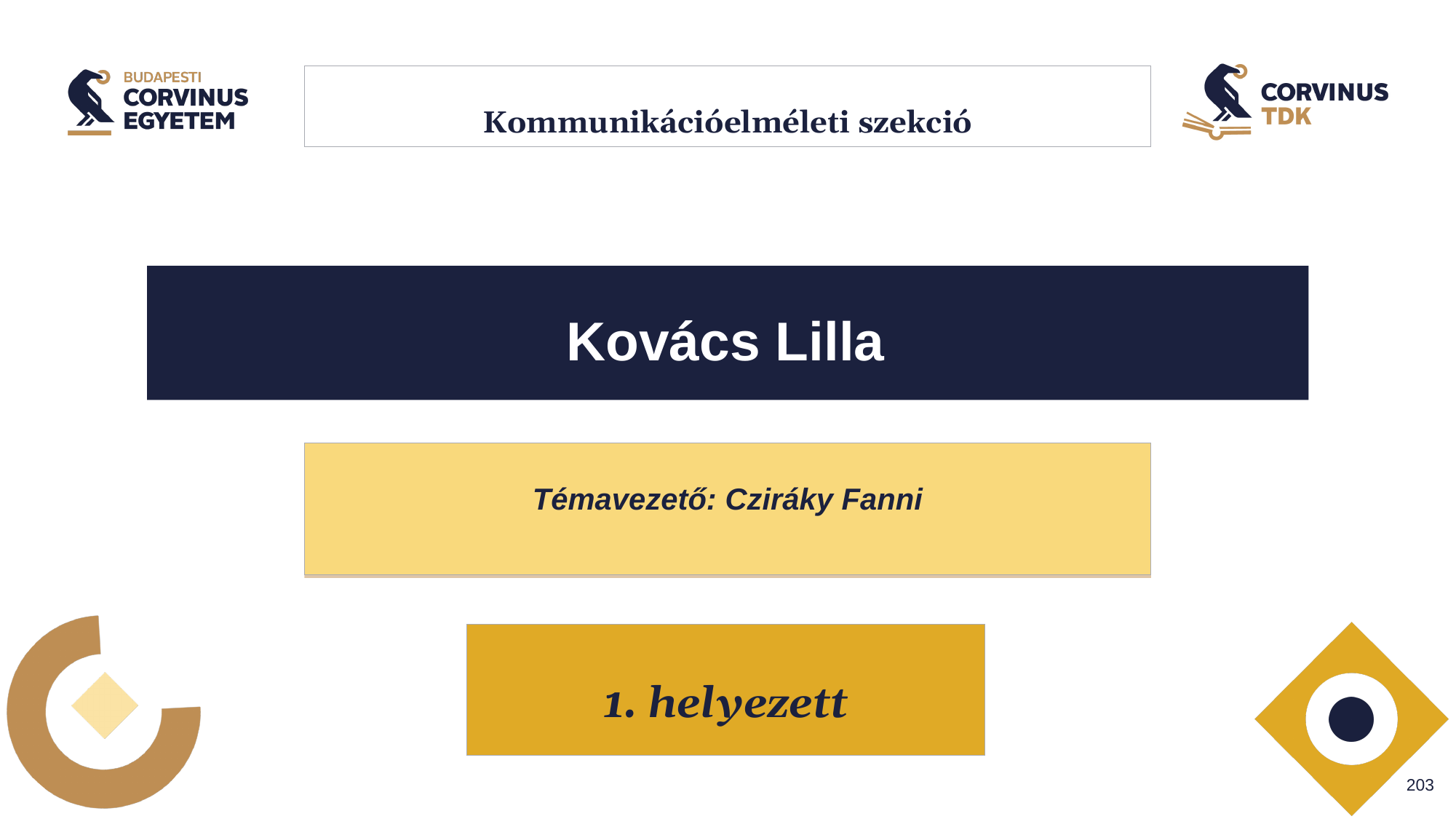

# Kommunikációelméleti szekció
Kovács Lilla

Témavezető: Cziráky Fanni

1. helyezett